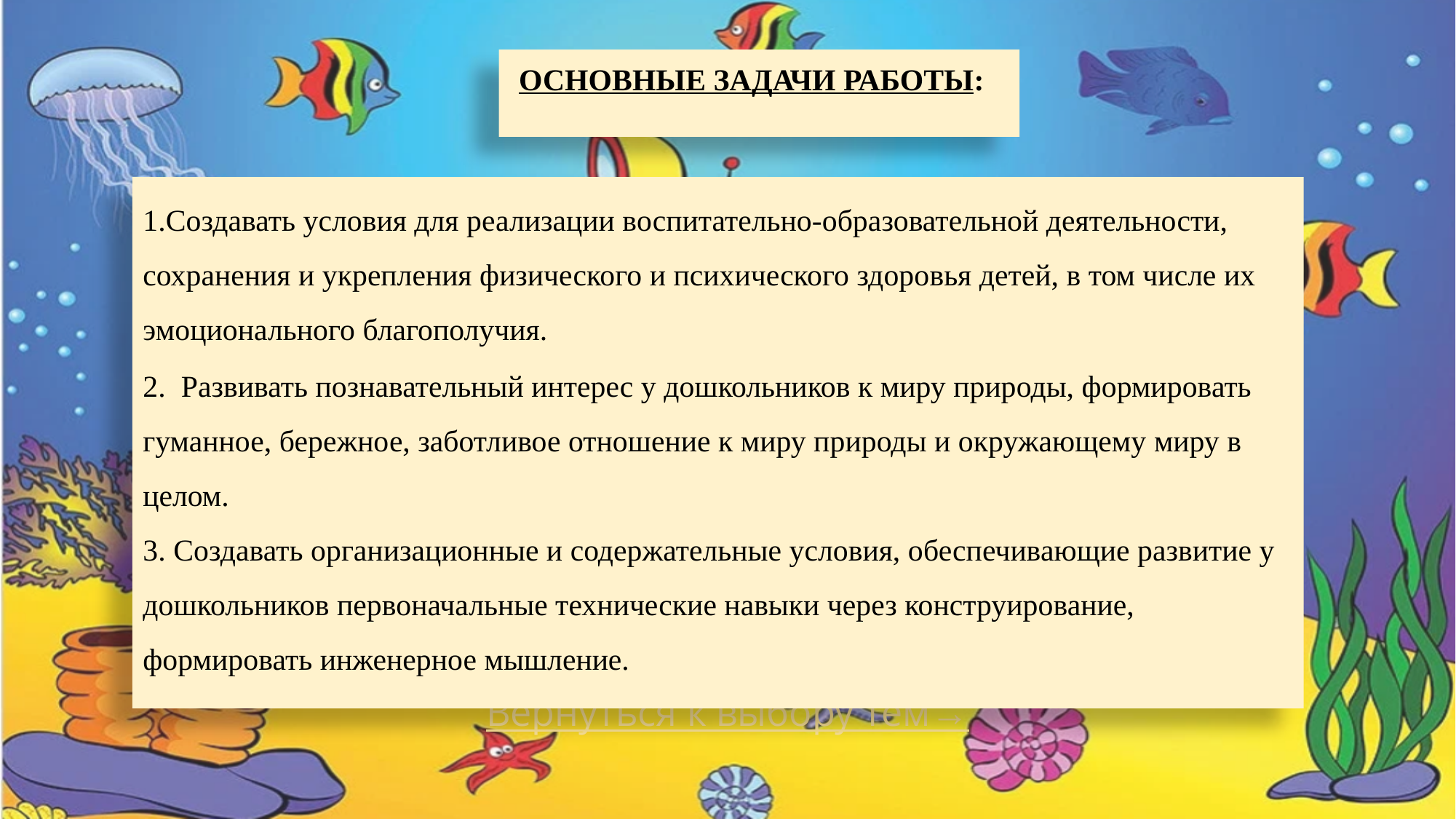

# ОСНОВНЫЕ ЗАДАЧИ РАБОТЫ:
1.Создавать условия для реализации воспитательно-образовательной деятельности, сохранения и укрепления физического и психического здоровья детей, в том числе их эмоционального благополучия.
2.  Развивать познавательный интерес у дошкольников к миру природы, формировать     гуманное, бережное, заботливое отношение к миру природы и окружающему миру в целом.
3. Создавать организационные и содержательные условия, обеспечивающие развитие у дошкольников первоначальные технические навыки через конструирование, формировать инженерное мышление.

Вернуться к выбору тем→